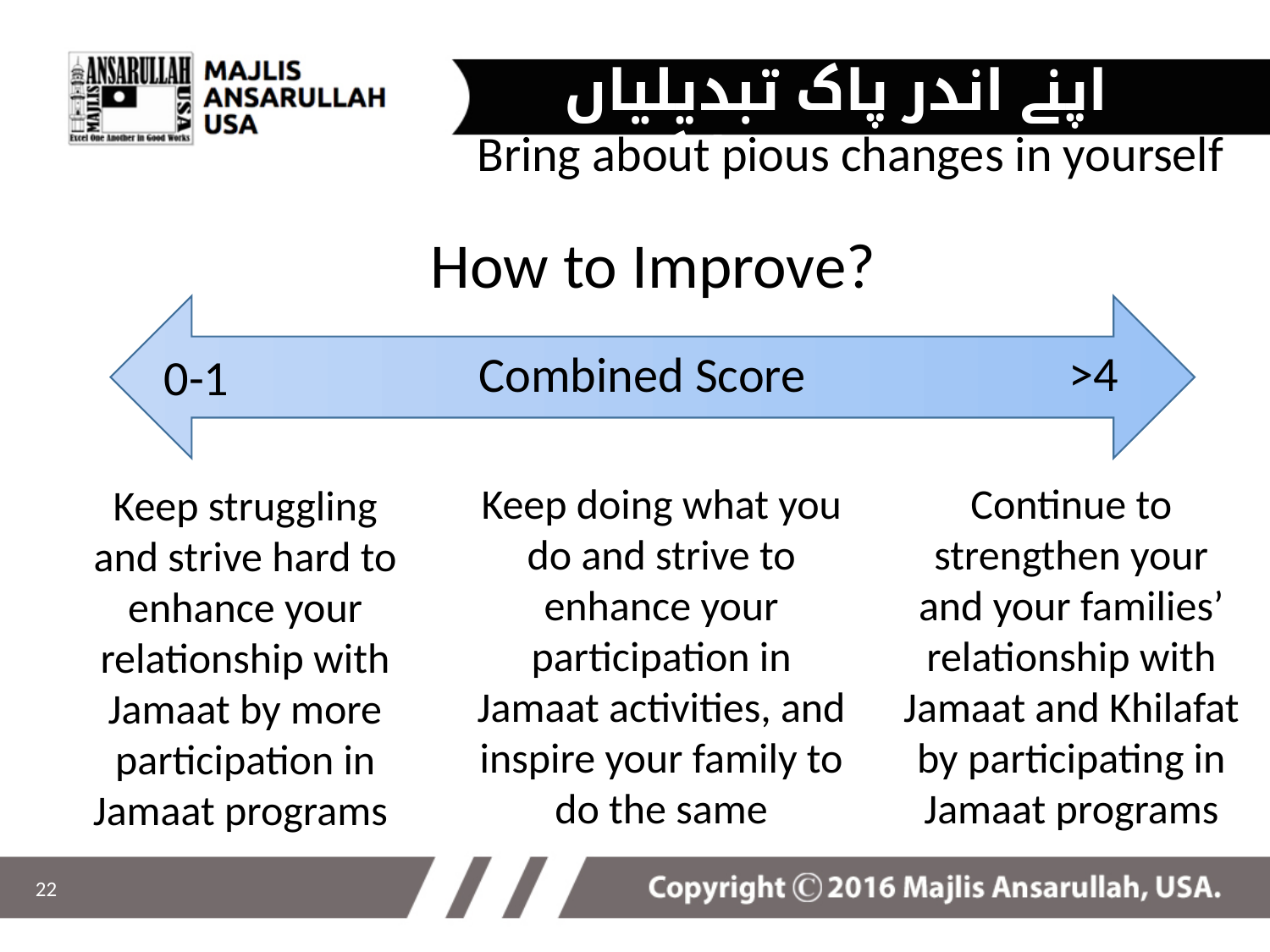

اپنے اندر پاک تبدیلیاں پیدا کریں
Bring about pious changes in yourself
# How to Improve?

>4
Combined Score
0-1
Keep doing what you do and strive to enhance your participation in Jamaat activities, and inspire your family to do the same
Continue to strengthen your and your families’ relationship with Jamaat and Khilafat by participating in Jamaat programs
Keep struggling and strive hard to enhance your relationship with Jamaat by more participation in Jamaat programs
22